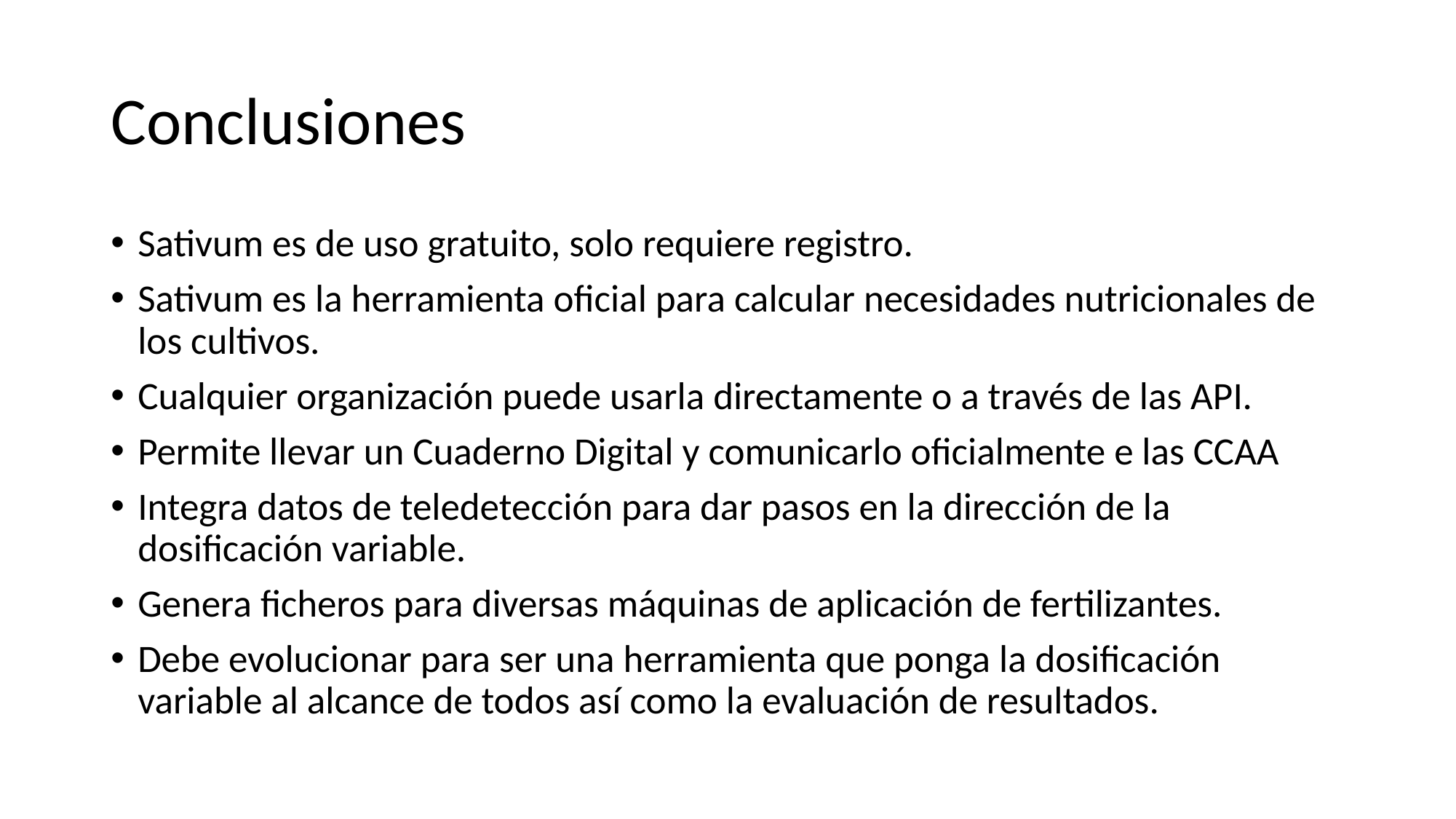

# Conclusiones
Sativum es de uso gratuito, solo requiere registro.
Sativum es la herramienta oficial para calcular necesidades nutricionales de los cultivos.
Cualquier organización puede usarla directamente o a través de las API.
Permite llevar un Cuaderno Digital y comunicarlo oficialmente e las CCAA
Integra datos de teledetección para dar pasos en la dirección de la dosificación variable.
Genera ficheros para diversas máquinas de aplicación de fertilizantes.
Debe evolucionar para ser una herramienta que ponga la dosificación variable al alcance de todos así como la evaluación de resultados.